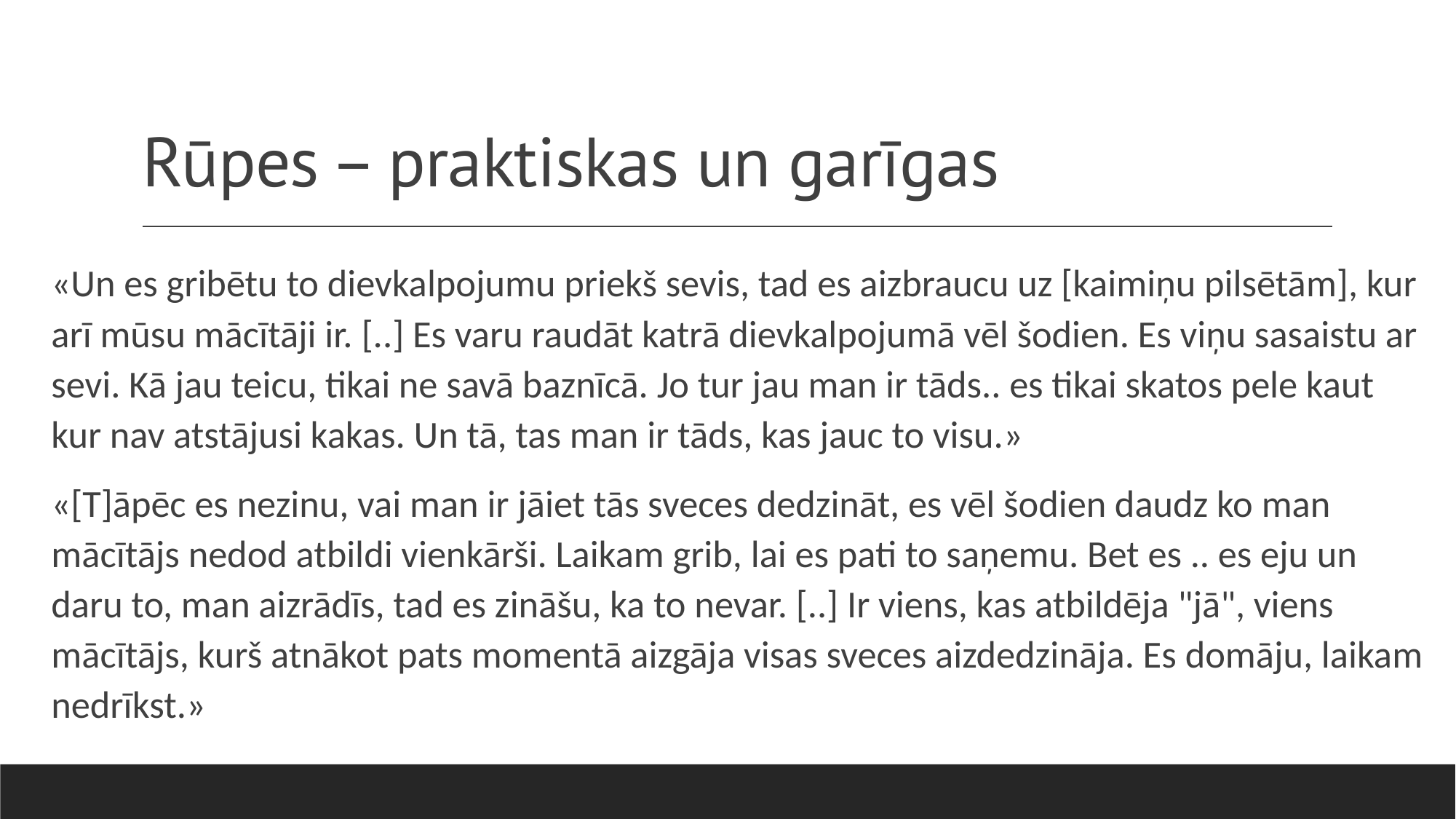

# Rūpes – praktiskas un garīgas
«Un es gribētu to dievkalpojumu priekš sevis, tad es aizbraucu uz [kaimiņu pilsētām], kur arī mūsu mācītāji ir. [..] Es varu raudāt katrā dievkalpojumā vēl šodien. Es viņu sasaistu ar sevi. Kā jau teicu, tikai ne savā baznīcā. Jo tur jau man ir tāds.. es tikai skatos pele kaut kur nav atstājusi kakas. Un tā, tas man ir tāds, kas jauc to visu.»
«[T]āpēc es nezinu, vai man ir jāiet tās sveces dedzināt, es vēl šodien daudz ko man mācītājs nedod atbildi vienkārši. Laikam grib, lai es pati to saņemu. Bet es .. es eju un daru to, man aizrādīs, tad es zināšu, ka to nevar. [..] Ir viens, kas atbildēja "jā", viens mācītājs, kurš atnākot pats momentā aizgāja visas sveces aizdedzināja. Es domāju, laikam nedrīkst.»